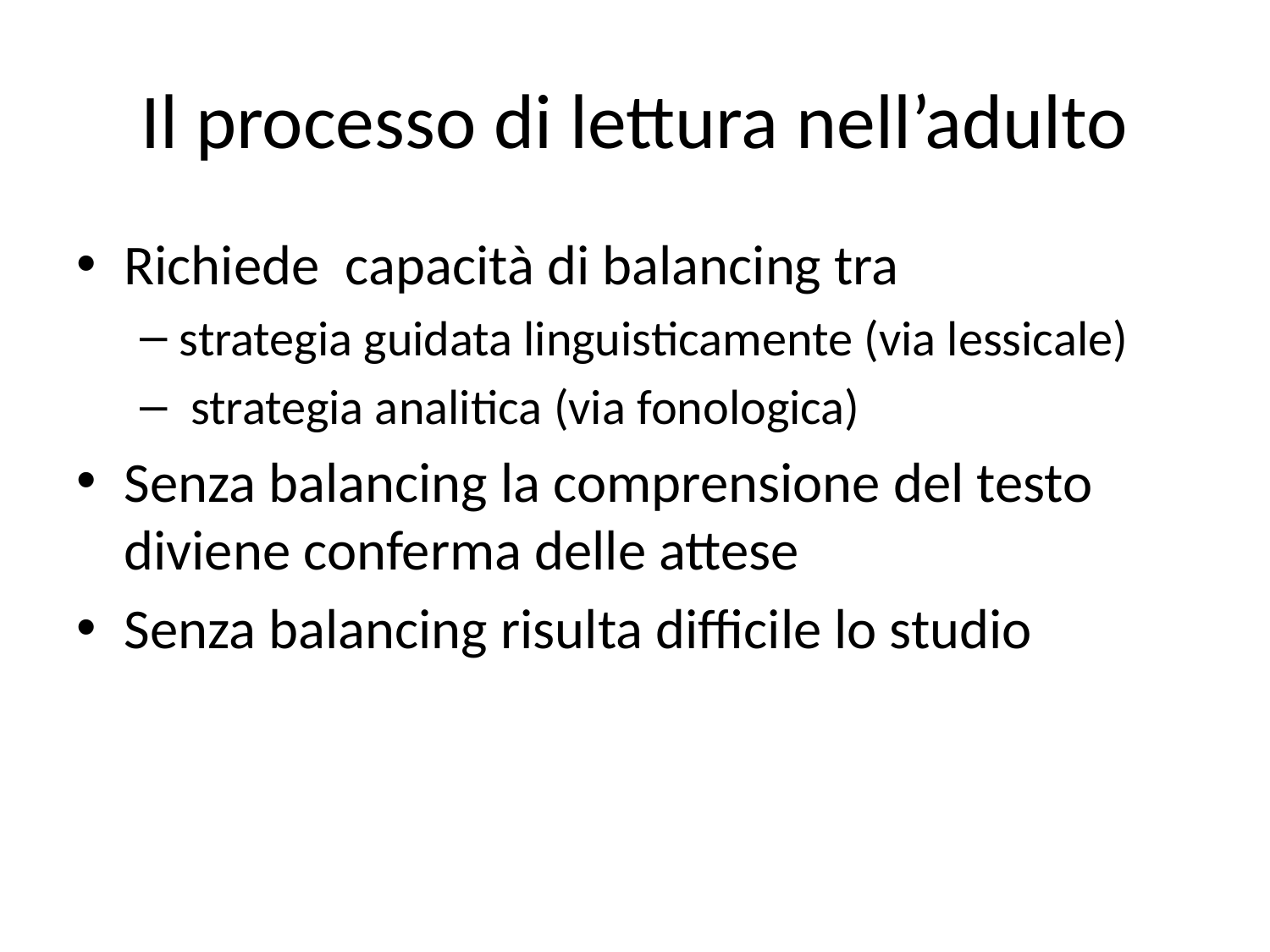

# Il processo di lettura nell’adulto
Richiede  capacità di balancing tra
strategia guidata linguisticamente (via lessicale)
 strategia analitica (via fonologica)
Senza balancing la comprensione del testo diviene conferma delle attese
Senza balancing risulta difficile lo studio